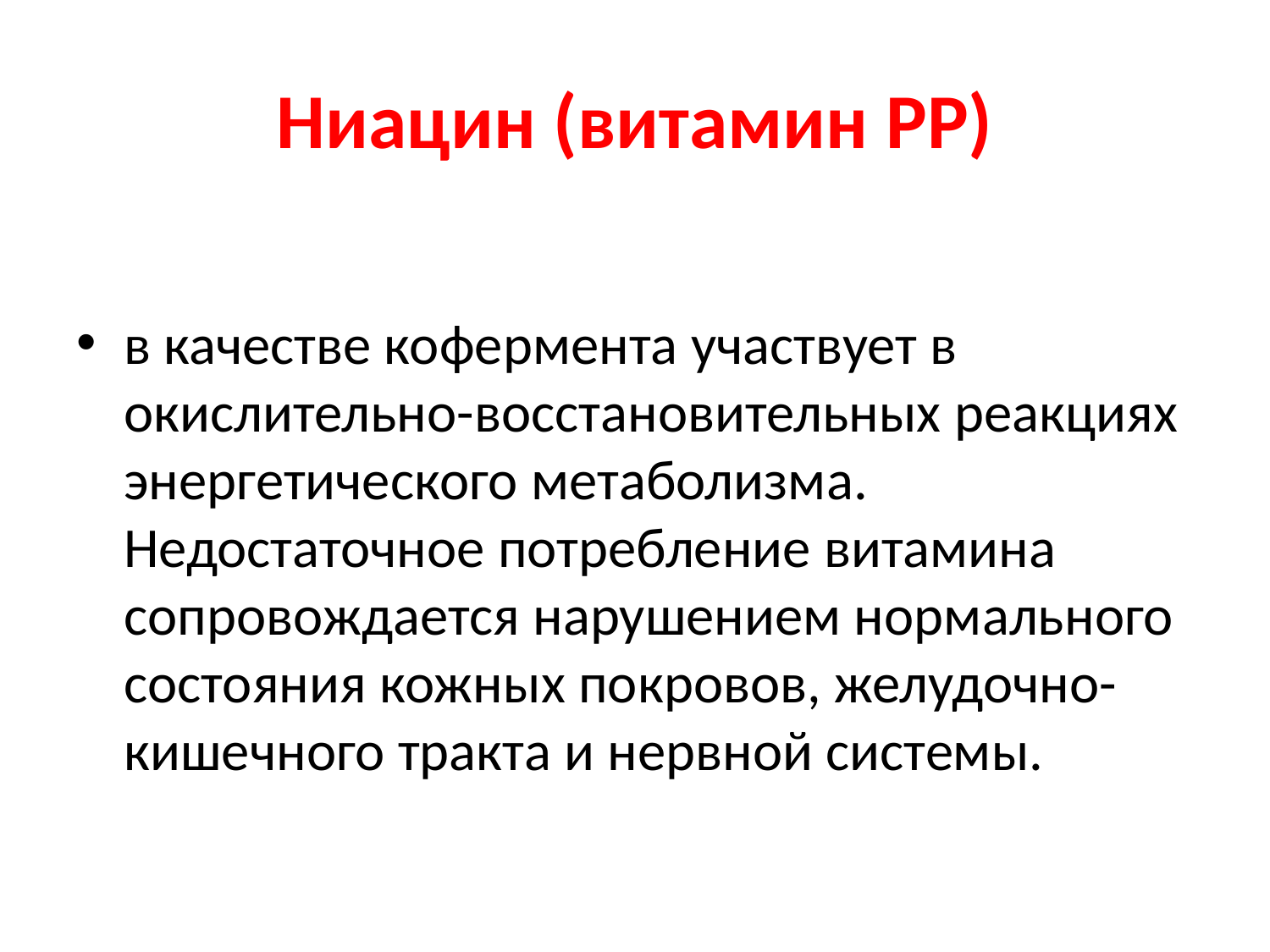

# Ниацин (витамин РР)

в качестве кофермента участвует в окислительно-восстановительных реакциях энергетического метаболизма. Недостаточное потребление витамина сопровождается нарушением нормального состояния кожных покровов, желудочно-кишечного тракта и нервной системы.